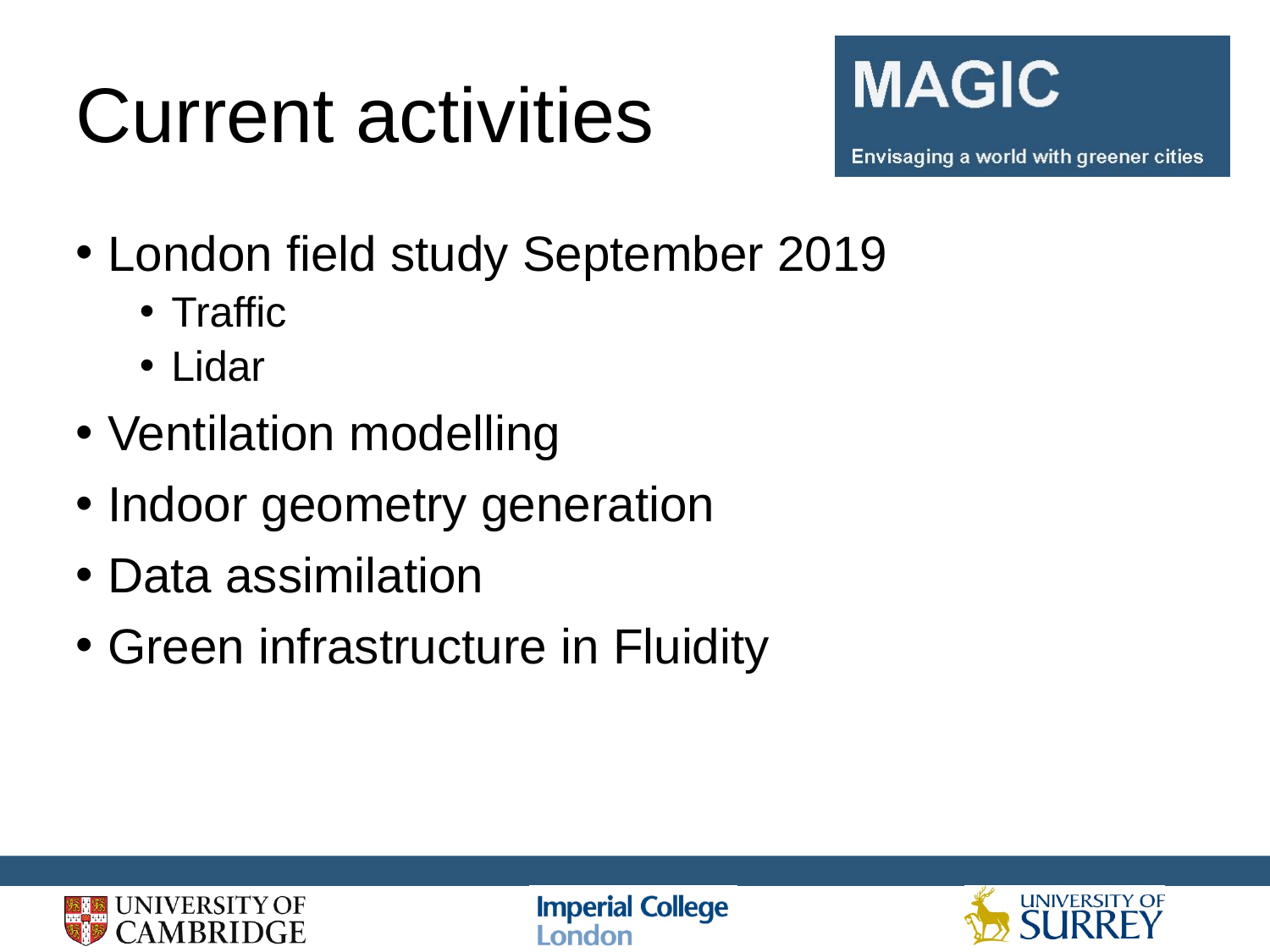

# Current activities
London field study September 2019
Traffic
Lidar
Ventilation modelling
Indoor geometry generation
Data assimilation
Green infrastructure in Fluidity